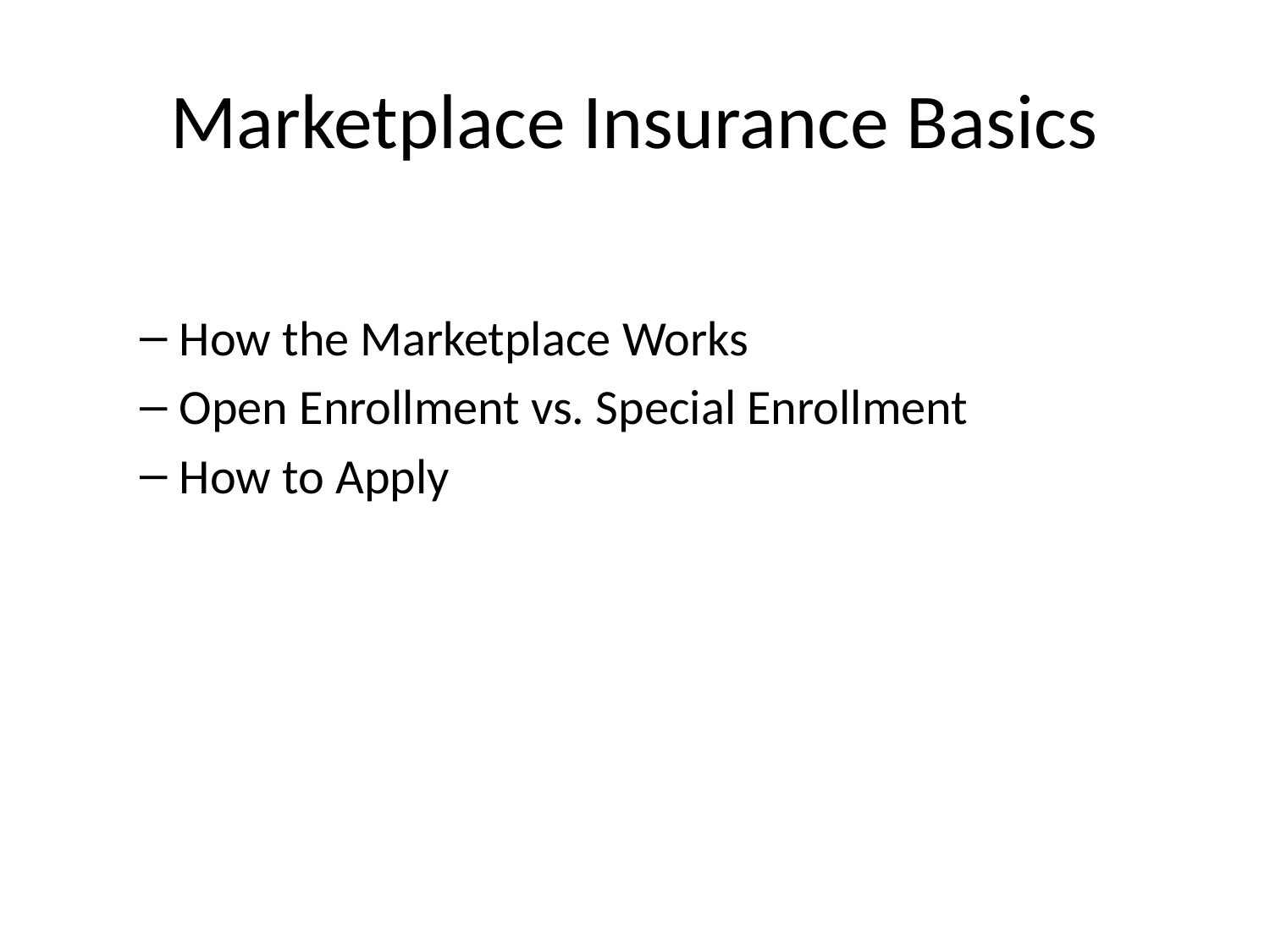

# Marketplace Insurance Basics

How the Marketplace Works
Open Enrollment vs. Special Enrollment
How to Apply